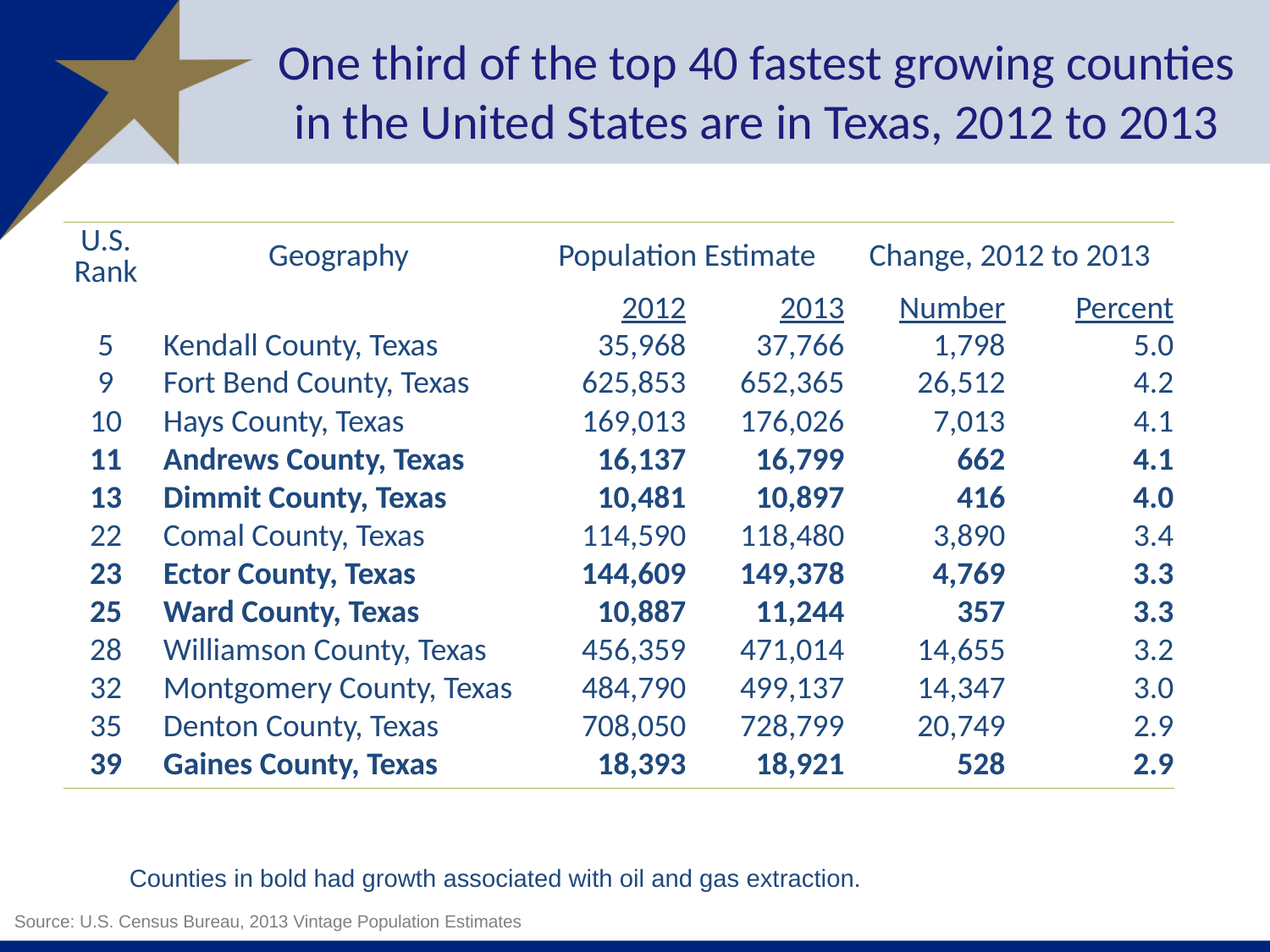

# One third of the top 40 fastest growing counties in the United States are in Texas, 2012 to 2013
| U.S. Rank | Geography | Population Estimate |  | Change, 2012 to 2013 |  |
| --- | --- | --- | --- | --- | --- |
|  |  | 2012 | 2013 | Number | Percent |
| 5 | Kendall County, Texas | 35,968 | 37,766 | 1,798 | 5.0 |
| 9 | Fort Bend County, Texas | 625,853 | 652,365 | 26,512 | 4.2 |
| 10 | Hays County, Texas | 169,013 | 176,026 | 7,013 | 4.1 |
| 11 | Andrews County, Texas | 16,137 | 16,799 | 662 | 4.1 |
| 13 | Dimmit County, Texas | 10,481 | 10,897 | 416 | 4.0 |
| 22 | Comal County, Texas | 114,590 | 118,480 | 3,890 | 3.4 |
| 23 | Ector County, Texas | 144,609 | 149,378 | 4,769 | 3.3 |
| 25 | Ward County, Texas | 10,887 | 11,244 | 357 | 3.3 |
| 28 | Williamson County, Texas | 456,359 | 471,014 | 14,655 | 3.2 |
| 32 | Montgomery County, Texas | 484,790 | 499,137 | 14,347 | 3.0 |
| 35 | Denton County, Texas | 708,050 | 728,799 | 20,749 | 2.9 |
| 39 | Gaines County, Texas | 18,393 | 18,921 | 528 | 2.9 |
Counties in bold had growth associated with oil and gas extraction.
Source: U.S. Census Bureau, 2013 Vintage Population Estimates